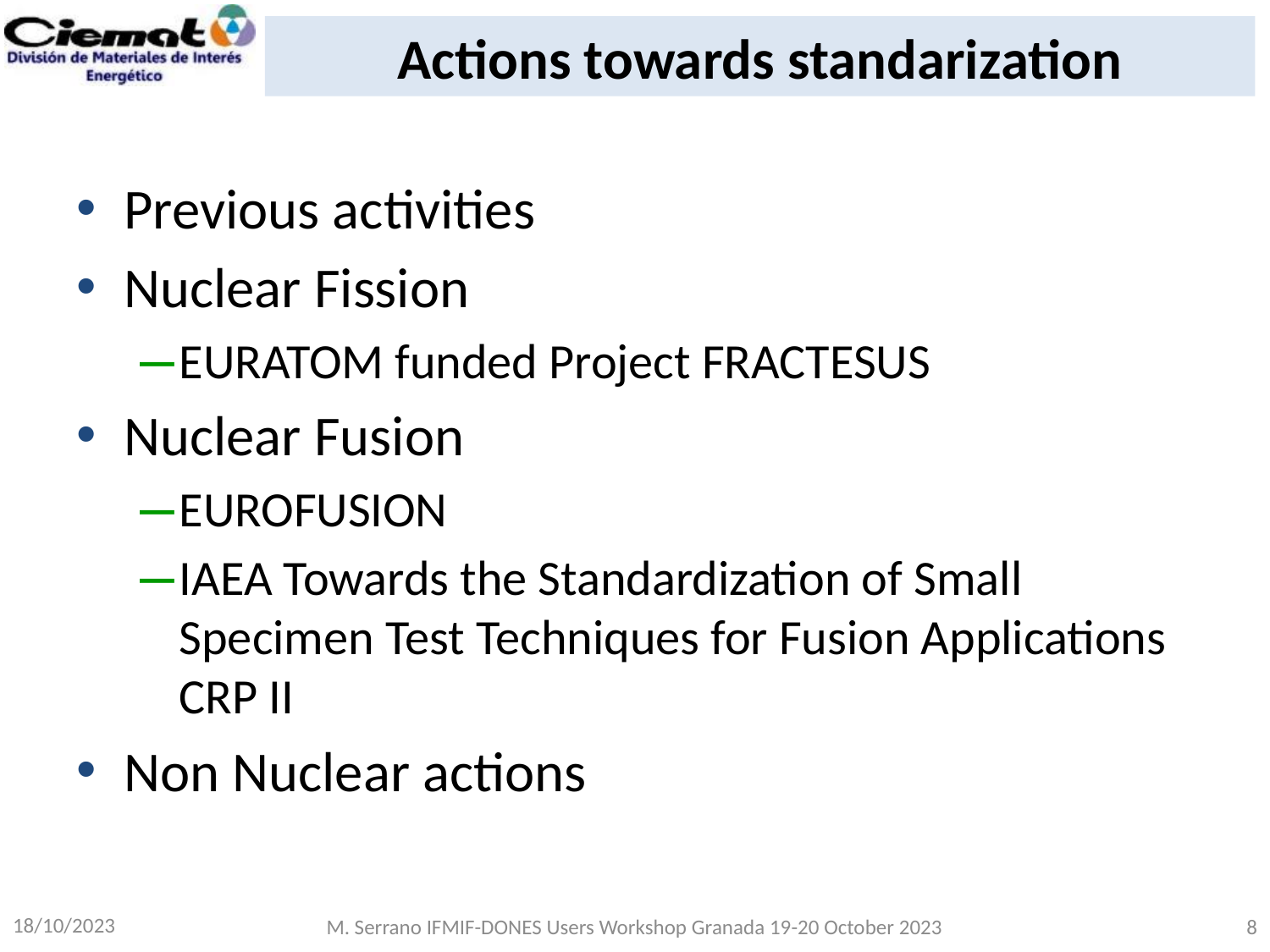

# Actions towards standarization
Previous activities
Nuclear Fission
EURATOM funded Project FRACTESUS
Nuclear Fusion
EUROFUSION
IAEA Towards the Standardization of Small Specimen Test Techniques for Fusion Applications CRP II
Non Nuclear actions
18/10/2023
M. Serrano IFMIF-DONES Users Workshop Granada 19-20 October 2023
8